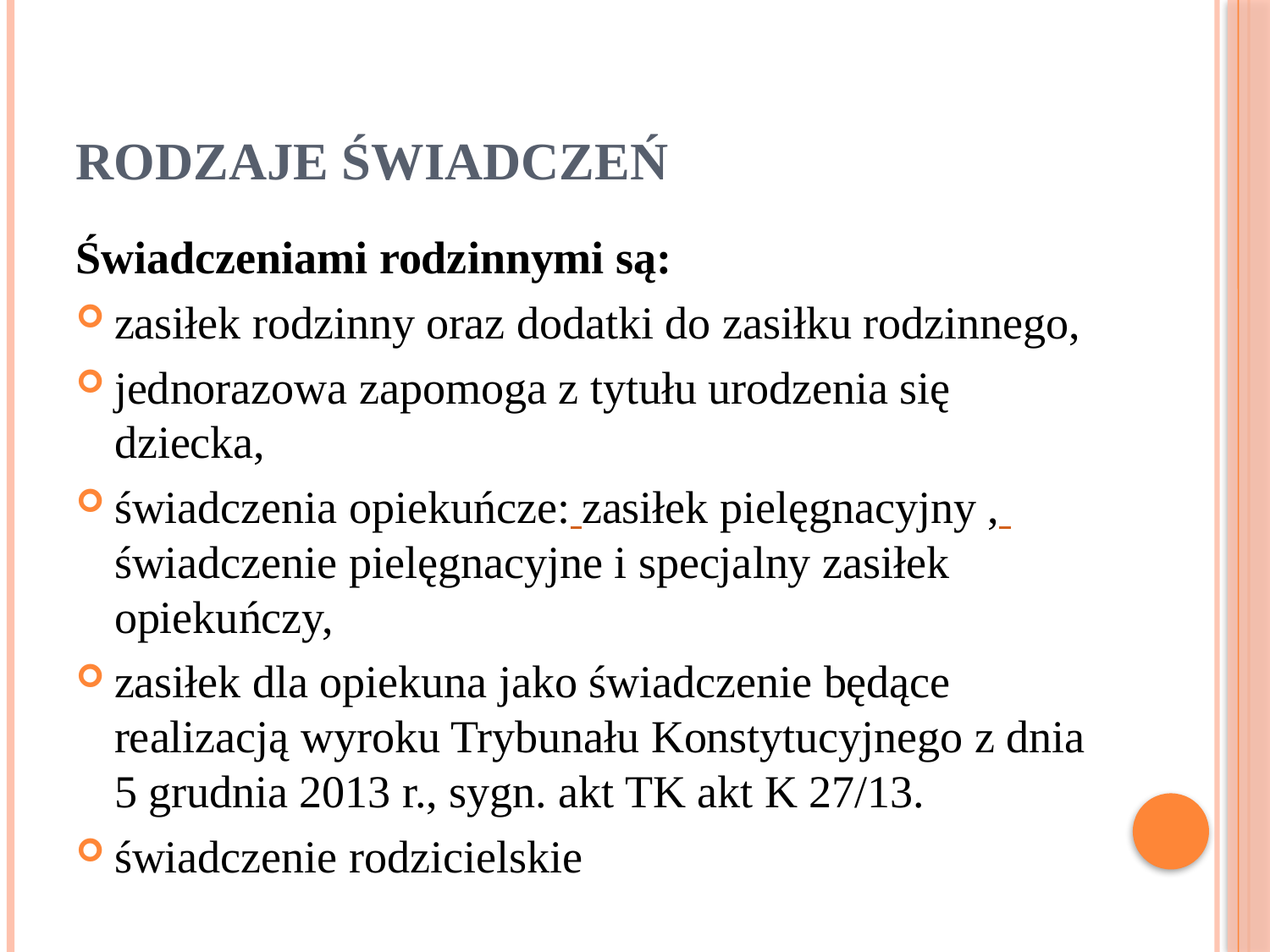

# RODZAJE ŚWIADCZEŃ
Świadczeniami rodzinnymi są:
zasiłek rodzinny oraz dodatki do zasiłku rodzinnego,
jednorazowa zapomoga z tytułu urodzenia się dziecka,
świadczenia opiekuńcze: zasiłek pielęgnacyjny , świadczenie pielęgnacyjne i specjalny zasiłek opiekuńczy,
zasiłek dla opiekuna jako świadczenie będące realizacją wyroku Trybunału Konstytucyjnego z dnia 5 grudnia 2013 r., sygn. akt TK akt K 27/13.
świadczenie rodzicielskie